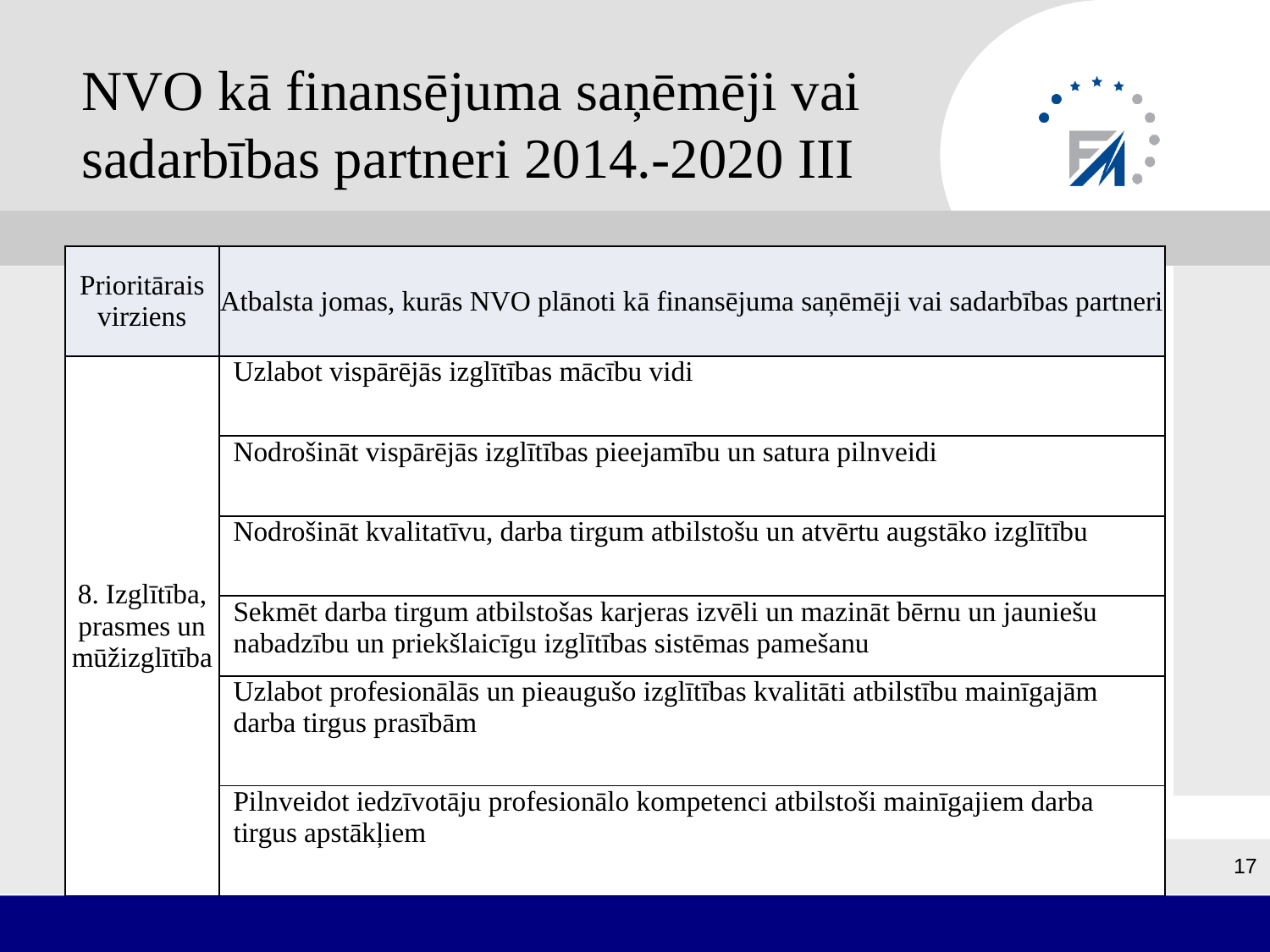

# NVO kā finansējuma saņēmēji vai sadarbības partneri 2014.-2020 III
| Prioritārais virziens | Atbalsta jomas, kurās NVO plānoti kā finansējuma saņēmēji vai sadarbības partneri |
| --- | --- |
| 8. Izglītība, prasmes un mūžizglītība | Uzlabot vispārējās izglītības mācību vidi |
|  | Nodrošināt vispārējās izglītības pieejamību un satura pilnveidi |
|  | Nodrošināt kvalitatīvu, darba tirgum atbilstošu un atvērtu augstāko izglītību |
|  | Sekmēt darba tirgum atbilstošas karjeras izvēli un mazināt bērnu un jauniešu nabadzību un priekšlaicīgu izglītības sistēmas pamešanu |
|  | Uzlabot profesionālās un pieaugušo izglītības kvalitāti atbilstību mainīgajām darba tirgus prasībām |
|  | Pilnveidot iedzīvotāju profesionālo kompetenci atbilstoši mainīgajiem darba tirgus apstākļiem |
17